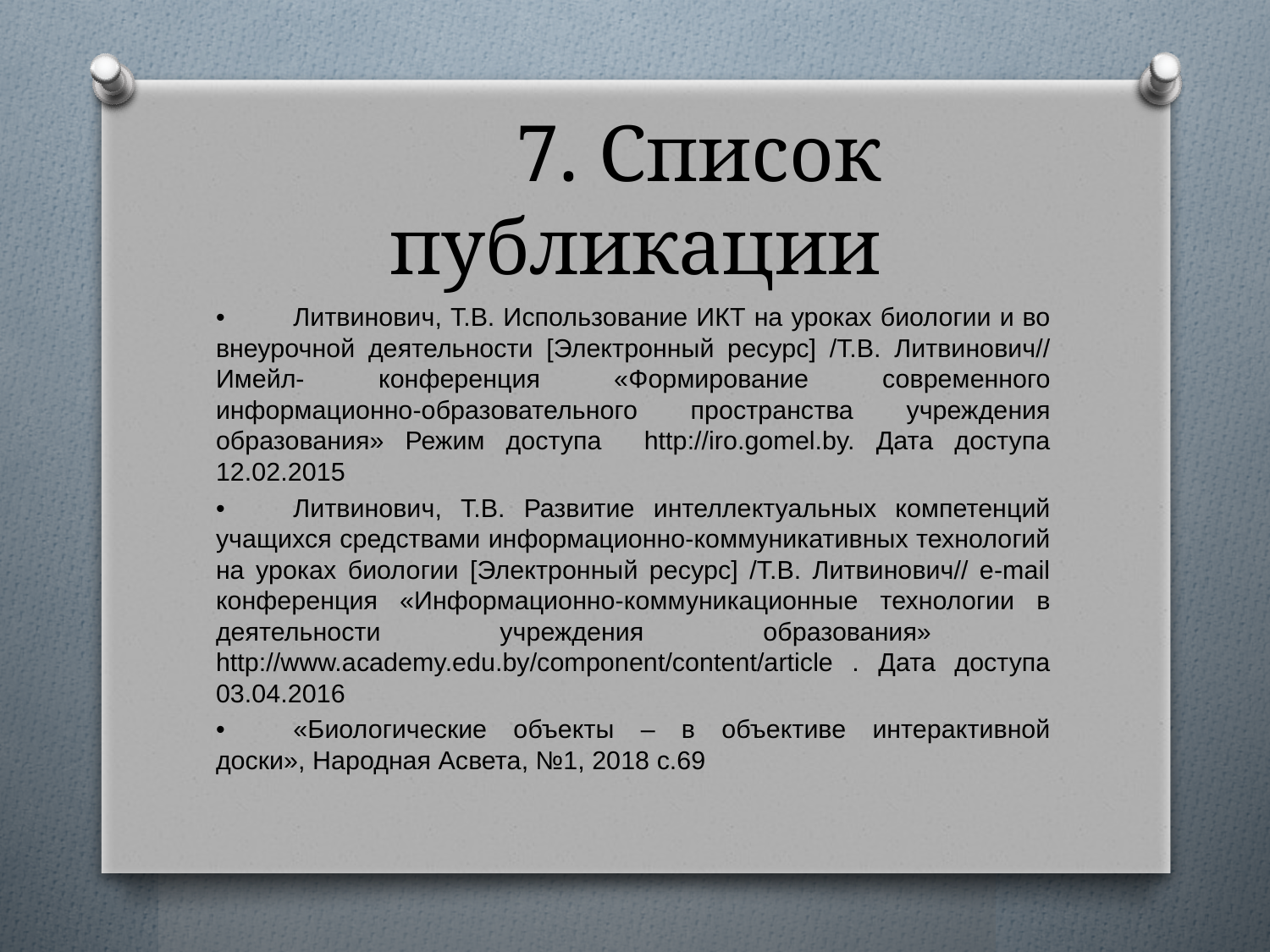

# 7. Список публикации
•	Литвинович, Т.В. Использование ИКТ на уроках биологии и во внеурочной деятельности [Электронный ресурс] /Т.В. Литвинович// Имейл- конференция «Формирование современного информационно-образовательного пространства учреждения образования» Режим доступа  http://iro.gomel.by. Дата доступа 12.02.2015
•	Литвинович, Т.В. Развитие интеллектуальных компетенций учащихся средствами информационно-коммуникативных технологий на уроках биологии [Электронный ресурс] /Т.В. Литвинович// e-mail конференция «Информационно-коммуникационные технологии в деятельности учреждения образования»  http://www.academy.edu.by/component/content/article . Дата доступа 03.04.2016
•	«Биологические объекты – в объективе интерактивной доски», Народная Асвета, №1, 2018 с.69